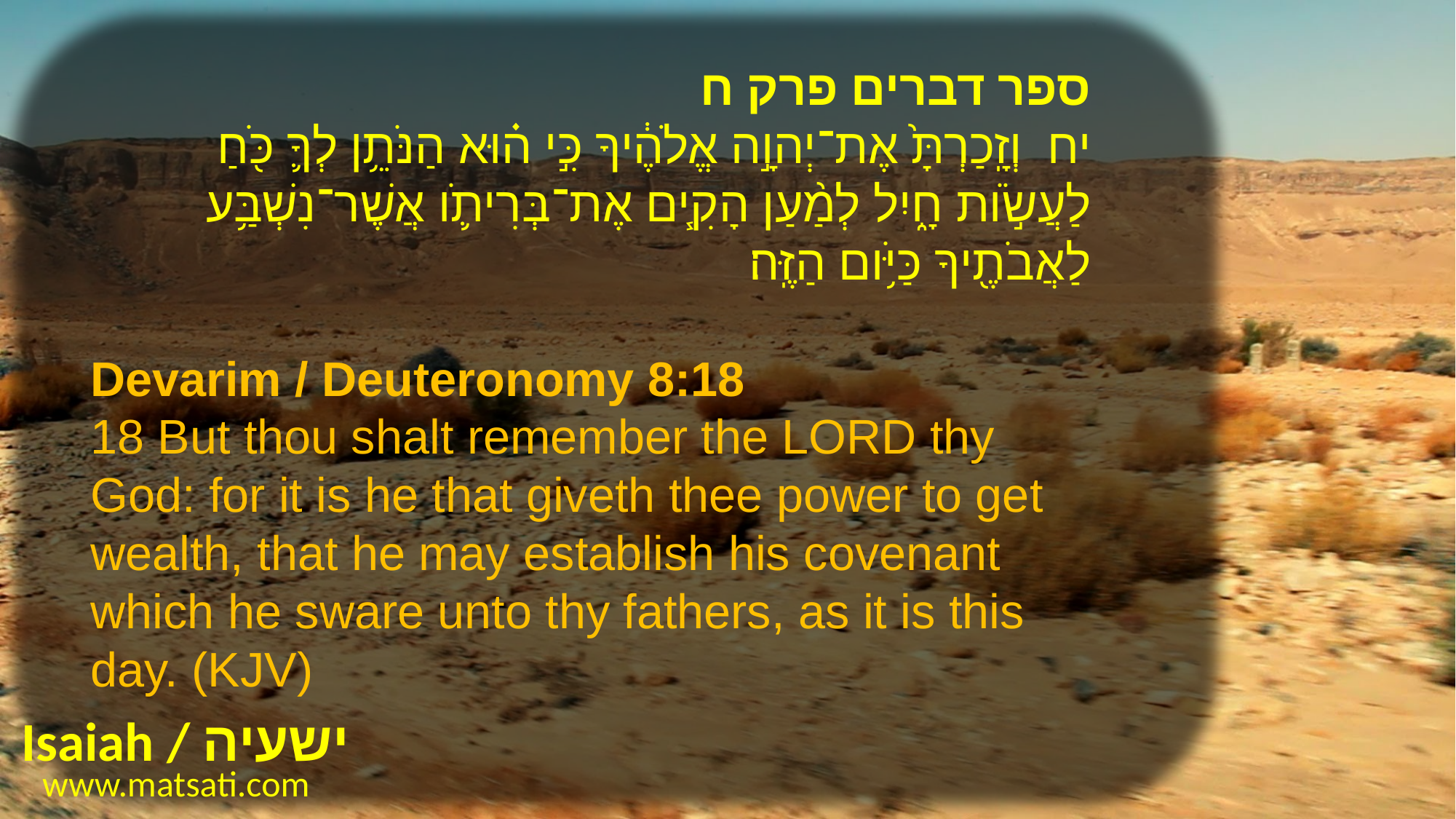

ספר דברים פרק ח
יח  וְזָֽכַרְתָּ֙ אֶת־יְהוָ֣ה אֱלֹהֶ֔יךָ כִּ֣י ה֗וּא הַנֹּתֵ֥ן לְךָ֛ כֹּ֖חַ לַעֲשֹׂ֣ות חָ֑יִל לְמַ֨עַן הָקִ֧ים אֶת־בְּרִיתֹ֛ו אֲשֶׁר־נִשְׁבַּ֥ע לַאֲבֹתֶ֖יךָ כַּיֹּ֥ום הַזֶּֽה׃
Devarim / Deuteronomy 8:18
18 But thou shalt remember the LORD thy God: for it is he that giveth thee power to get wealth, that he may establish his covenant which he sware unto thy fathers, as it is this day. (KJV)
Isaiah / ישעיה
www.matsati.com